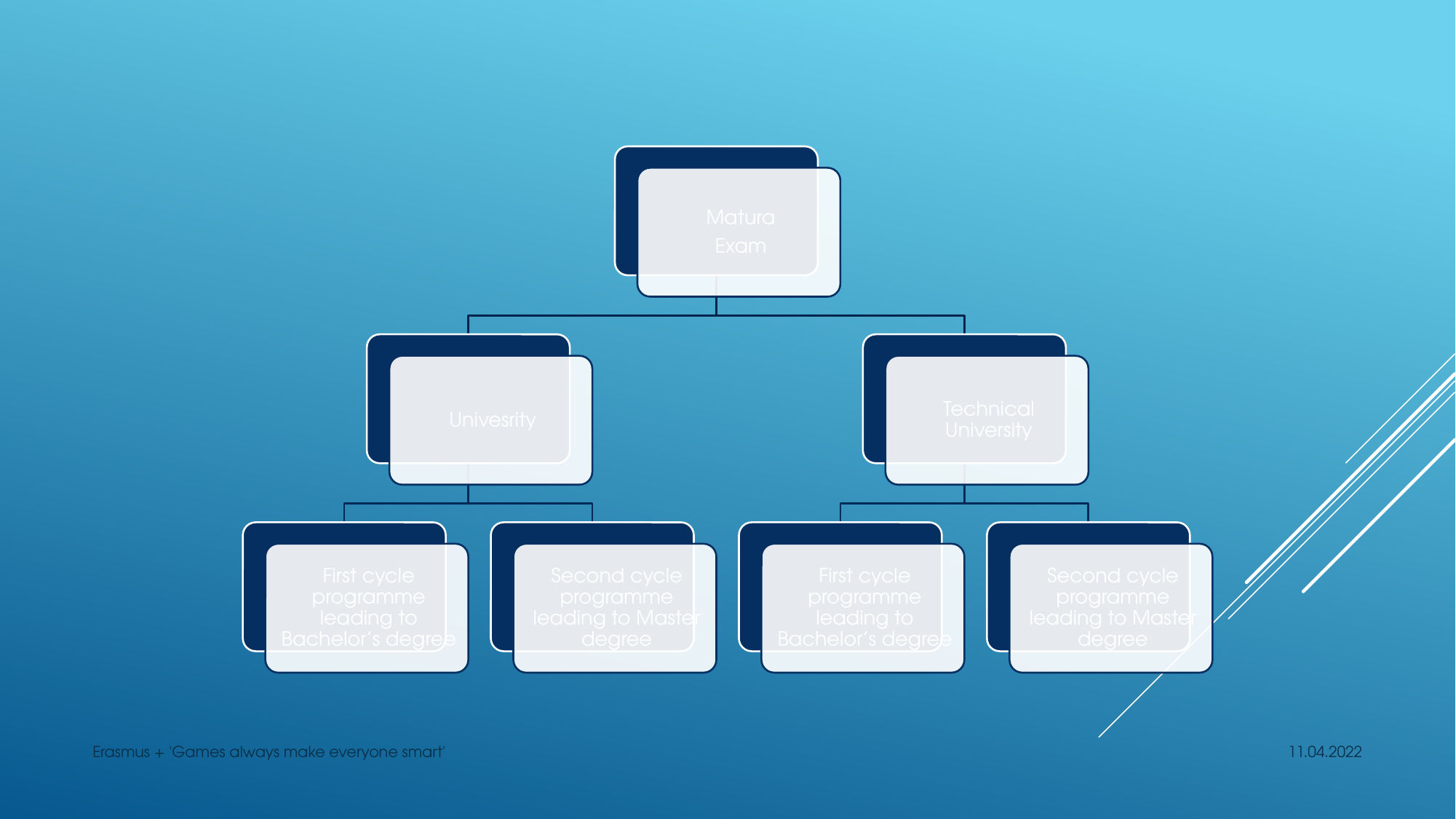

Matura
Exam
Univesrity
First cycle programme leading to Bachelor’s degree
Second cycle programme leading to Master degree
Technical University
First cycle programme leading to Bachelor’s degree
Second cycle programme leading to Master degree
Erasmus + 'Games always make everyone smart'
11.04.2022